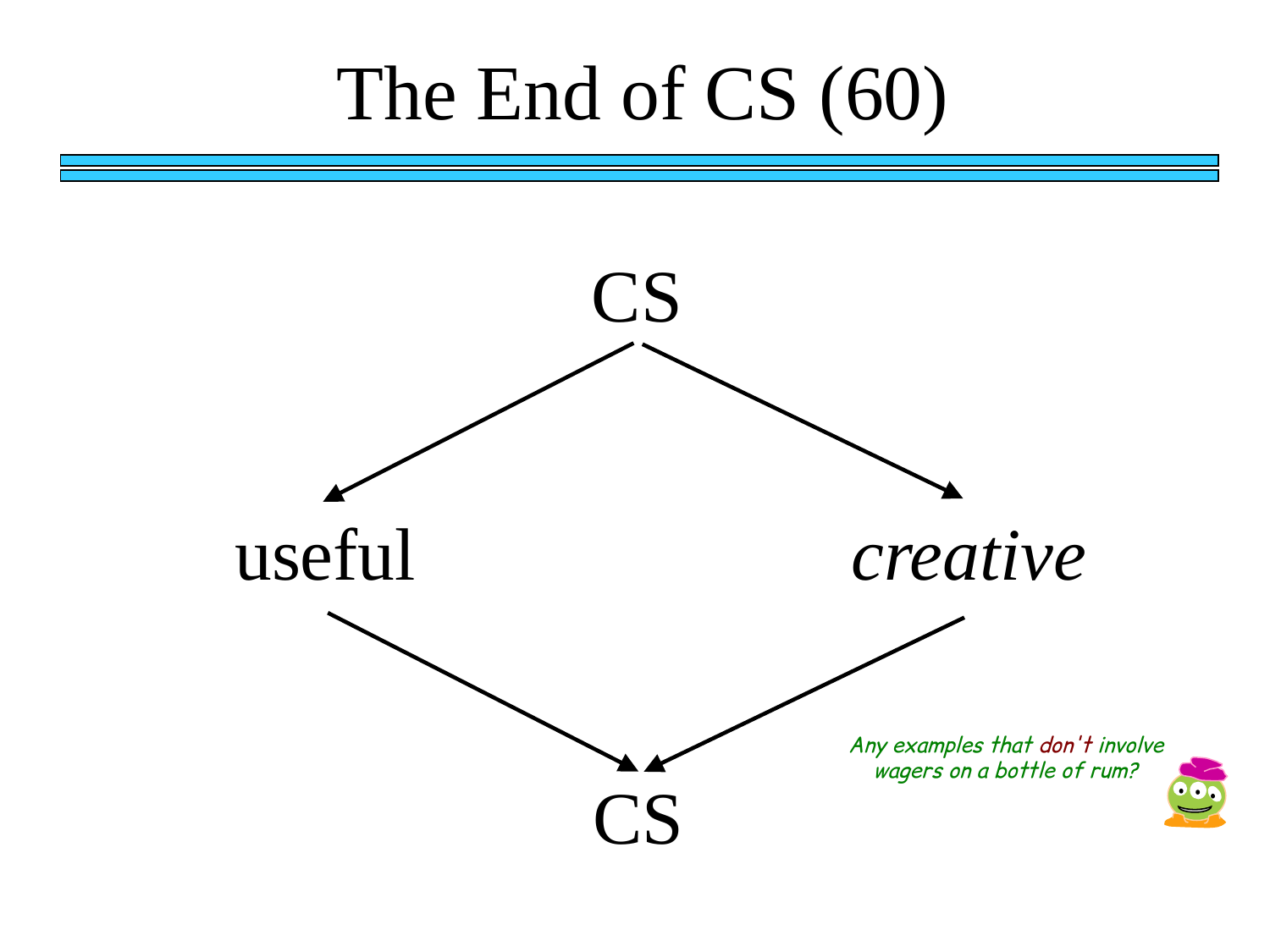

The End of CS (60)

CS

useful
creative

Any examples that don't involve wagers on a bottle of rum?

CS